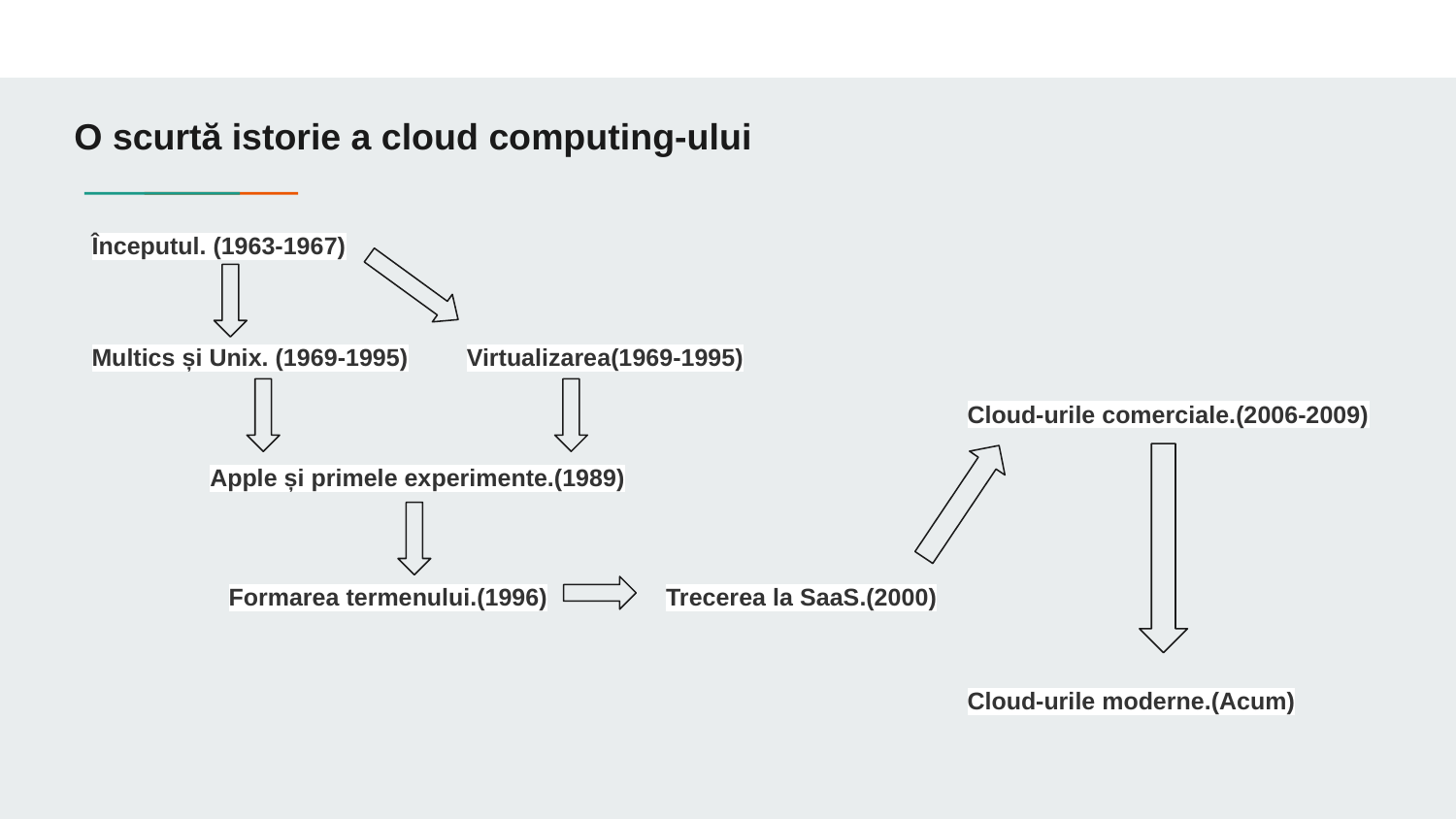

# O scurtă istorie a cloud computing-ului
Începutul. (1963-1967)

Multics și Unix. (1969-1995)
Virtualizarea(1969-1995)

Cloud-urile comerciale.(2006-2009)

Apple și primele experimente.(1989)

Formarea termenului.(1996)
Trecerea la SaaS.(2000)
Cloud-urile moderne.(Acum)